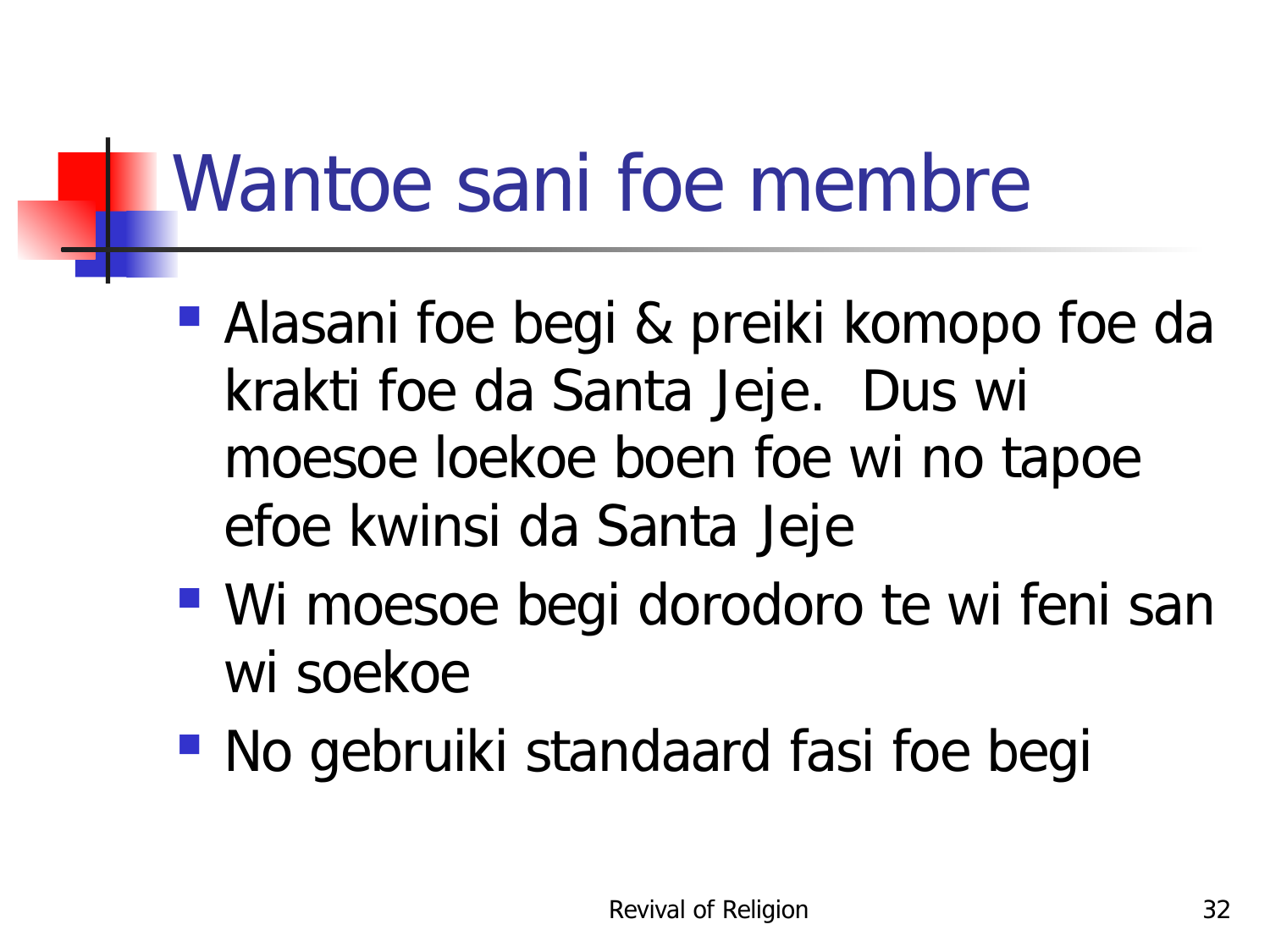

# Wantoe sani foe membre
Alasani foe begi & preiki komopo foe da krakti foe da Santa Jeje.  Dus wi moesoe loekoe boen foe wi no tapoe efoe kwinsi da Santa Jeje
Wi moesoe begi dorodoro te wi feni san wi soekoe
No gebruiki standaard fasi foe begi
Revival of Religion
32